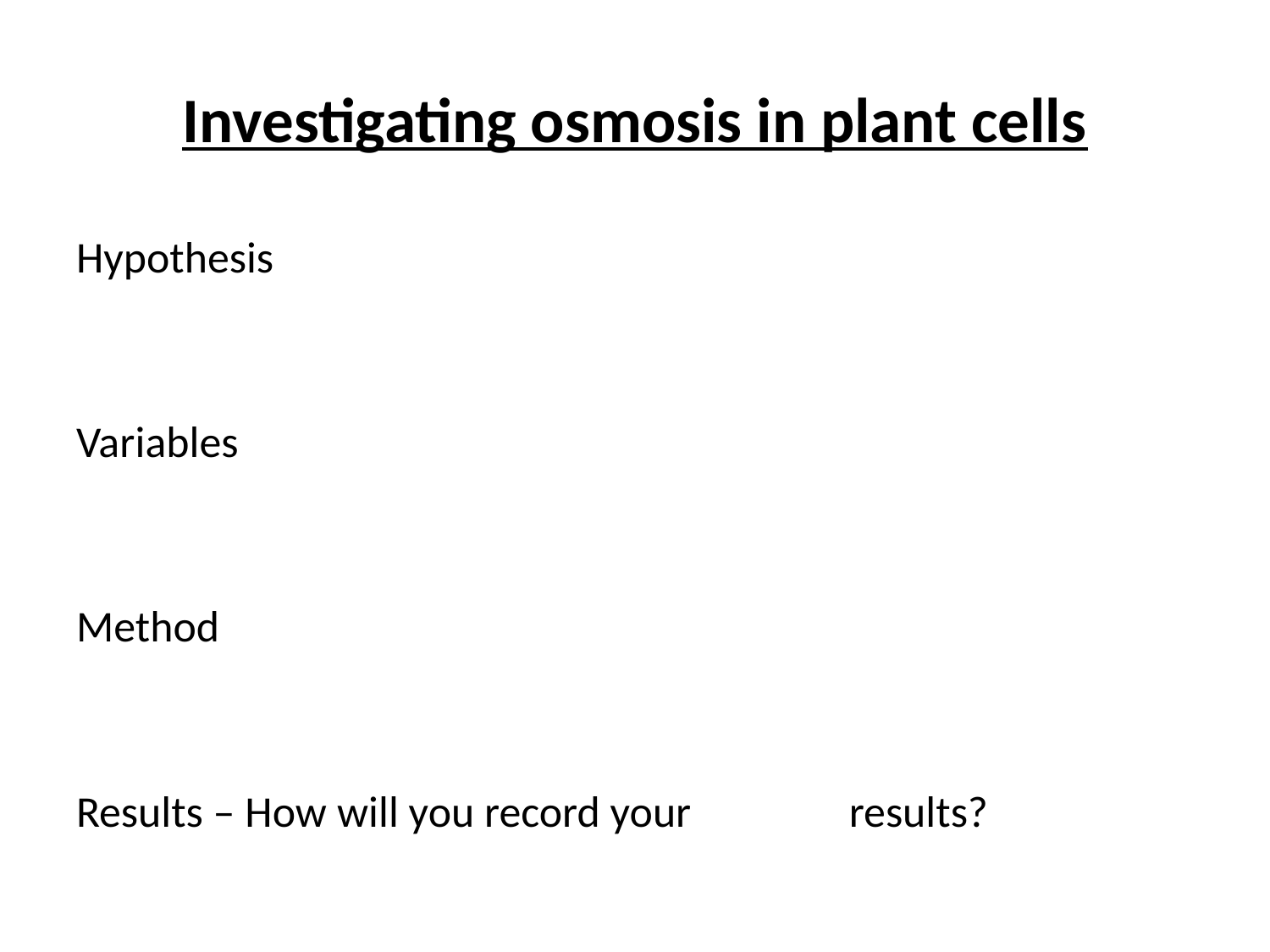

# Investigating osmosis in plant cells
Hypothesis

Variables

Method

Results – How will you record your 				        results?